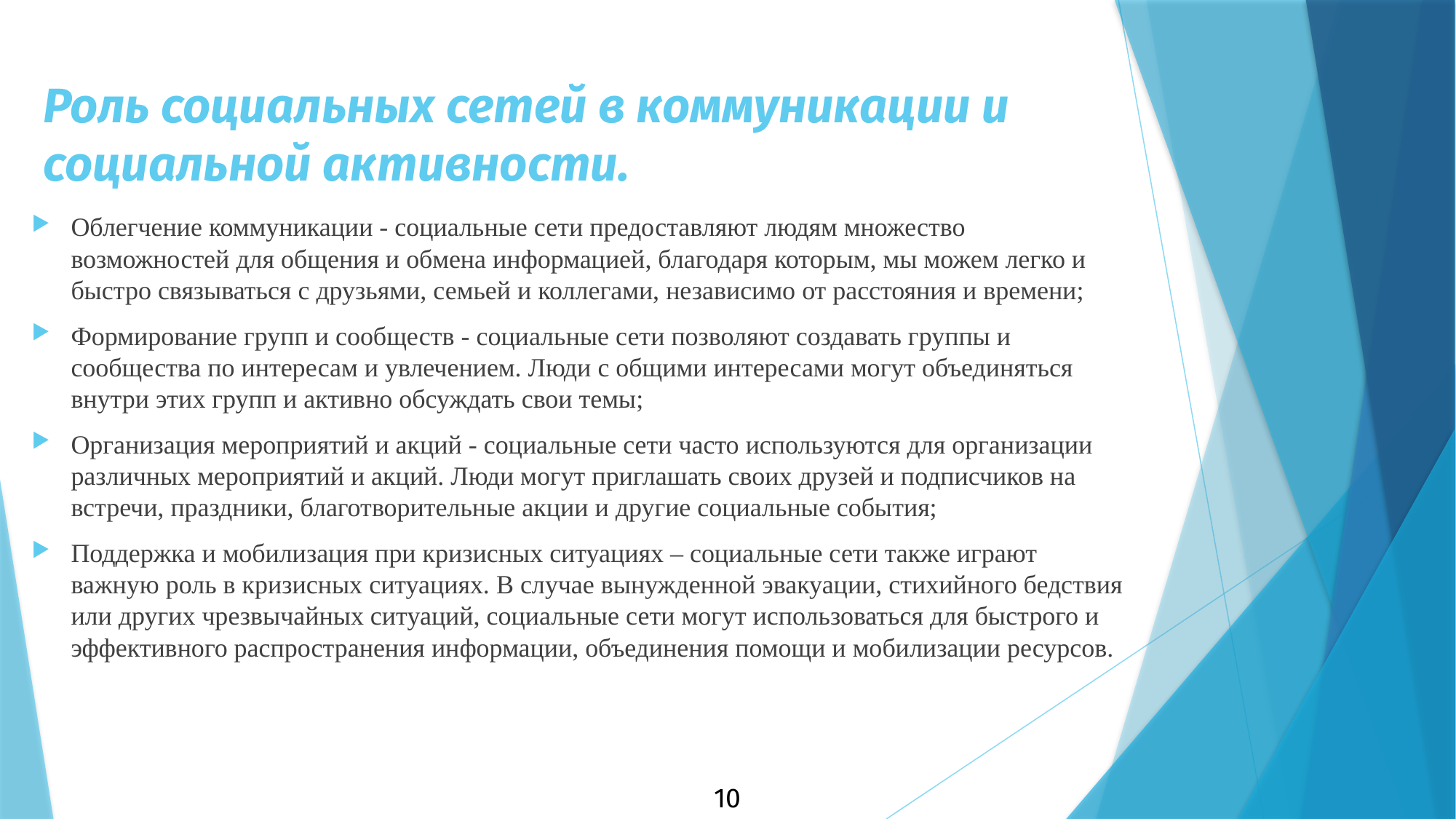

# Роль социальных сетей в коммуникации и социальной активности.
Облегчение коммуникации - социальные сети предоставляют людям множество возможностей для общения и обмена информацией, благодаря которым, мы можем легко и быстро связываться с друзьями, семьей и коллегами, независимо от расстояния и времени;
Формирование групп и сообществ - социальные сети позволяют создавать группы и сообщества по интересам и увлечением. Люди с общими интересами могут объединяться внутри этих групп и активно обсуждать свои темы;
Организация мероприятий и акций - социальные сети часто используются для организации различных мероприятий и акций. Люди могут приглашать своих друзей и подписчиков на встречи, праздники, благотворительные акции и другие социальные события;
Поддержка и мобилизация при кризисных ситуациях – социальные сети также играют важную роль в кризисных ситуациях. В случае вынужденной эвакуации, стихийного бедствия или других чрезвычайных ситуаций, социальные сети могут использоваться для быстрого и эффективного распространения информации, объединения помощи и мобилизации ресурсов.

10